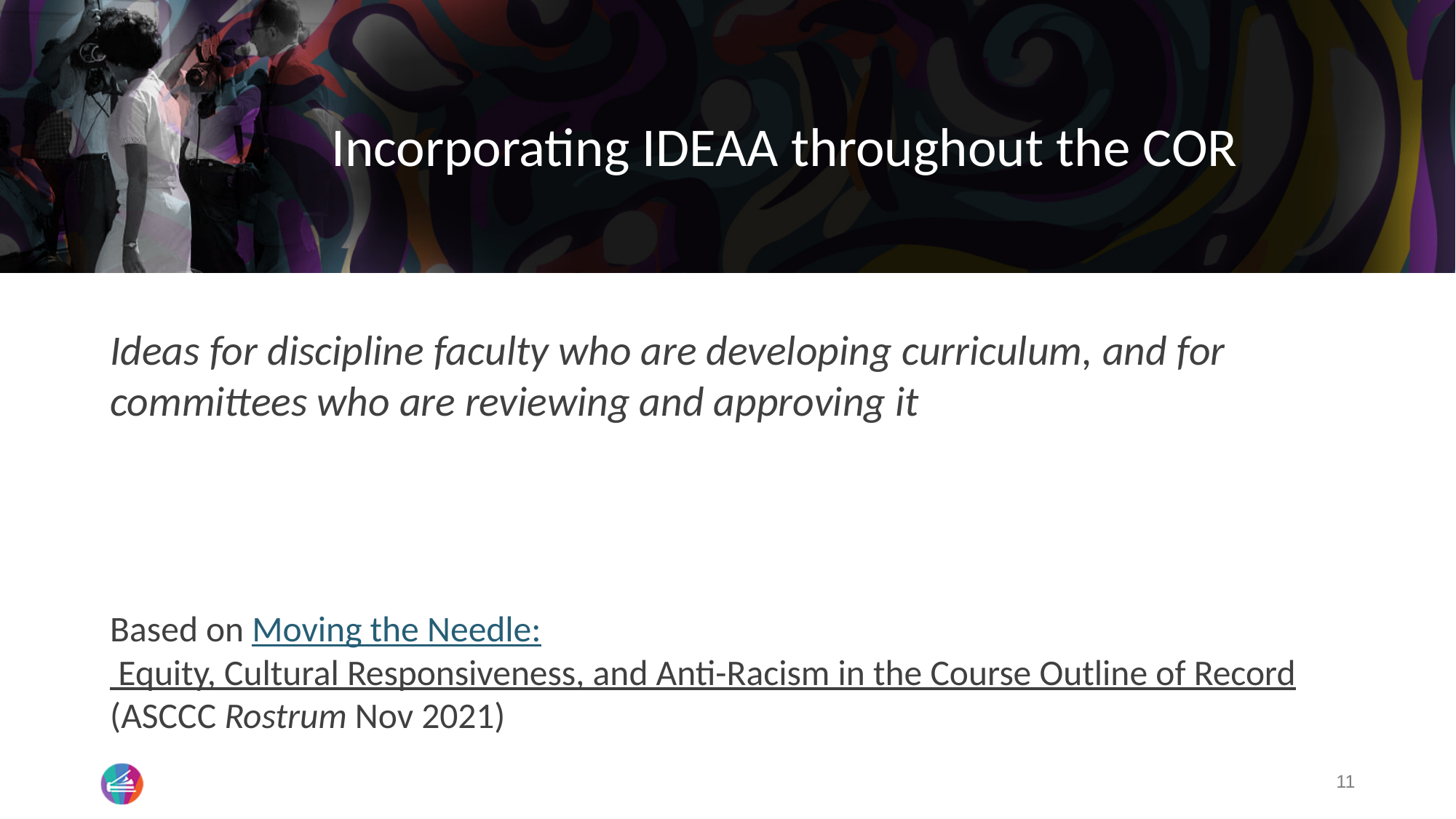

# Incorporating IDEAA throughout the COR
Ideas for discipline faculty who are developing curriculum, and for committees who are reviewing and approving it

Based on Moving the Needle: Equity, Cultural Responsiveness, and Anti-Racism in the Course Outline of Record (ASCCC Rostrum Nov 2021)
11